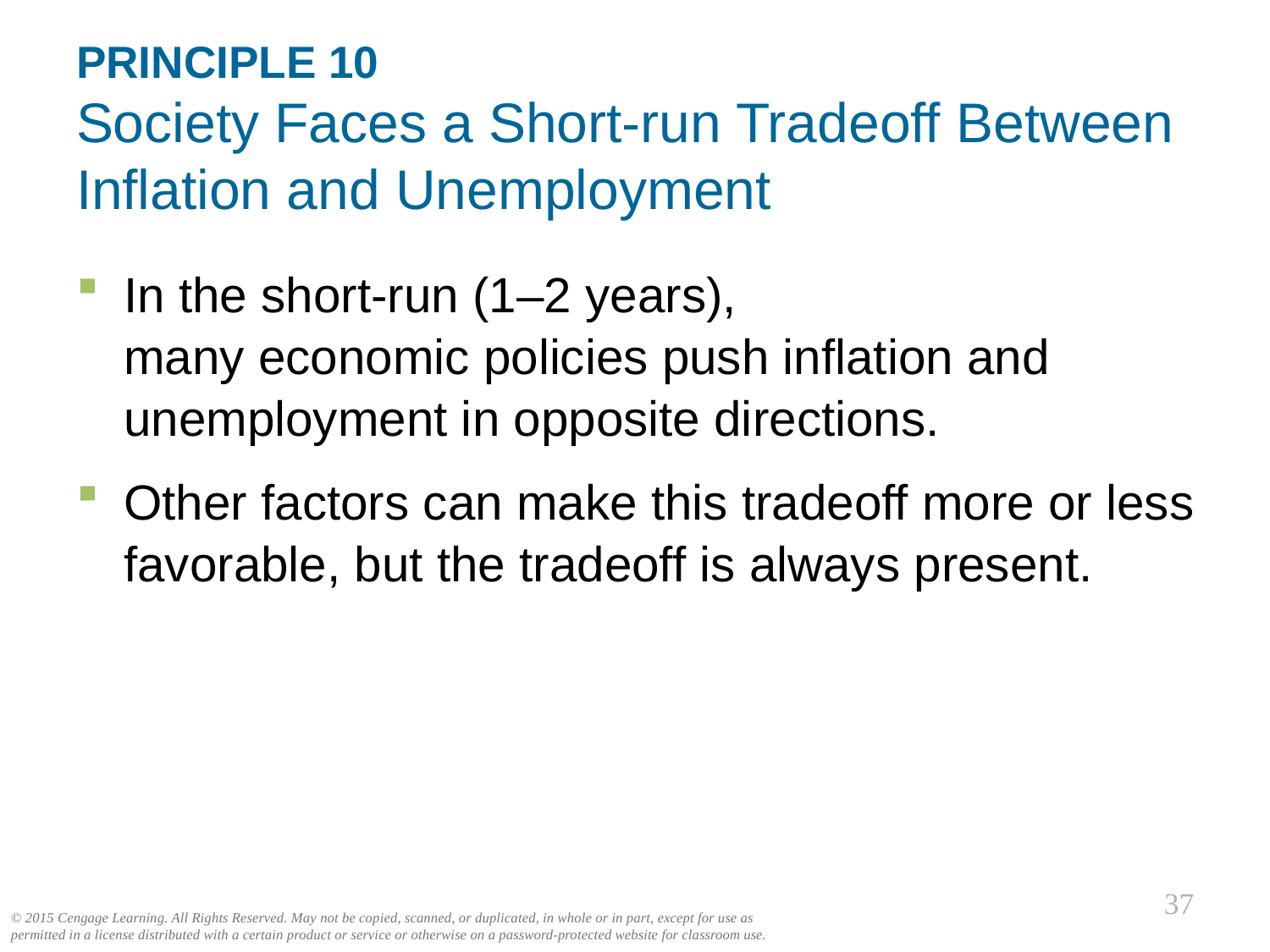

# PRINCIPLE 10 Society Faces a Short-run Tradeoff Between Inflation and Unemployment
In the short-run (1–2 years),
many economic policies push inflation and unemployment in opposite directions.
Other factors can make this tradeoff more or less favorable, but the tradeoff is always present.